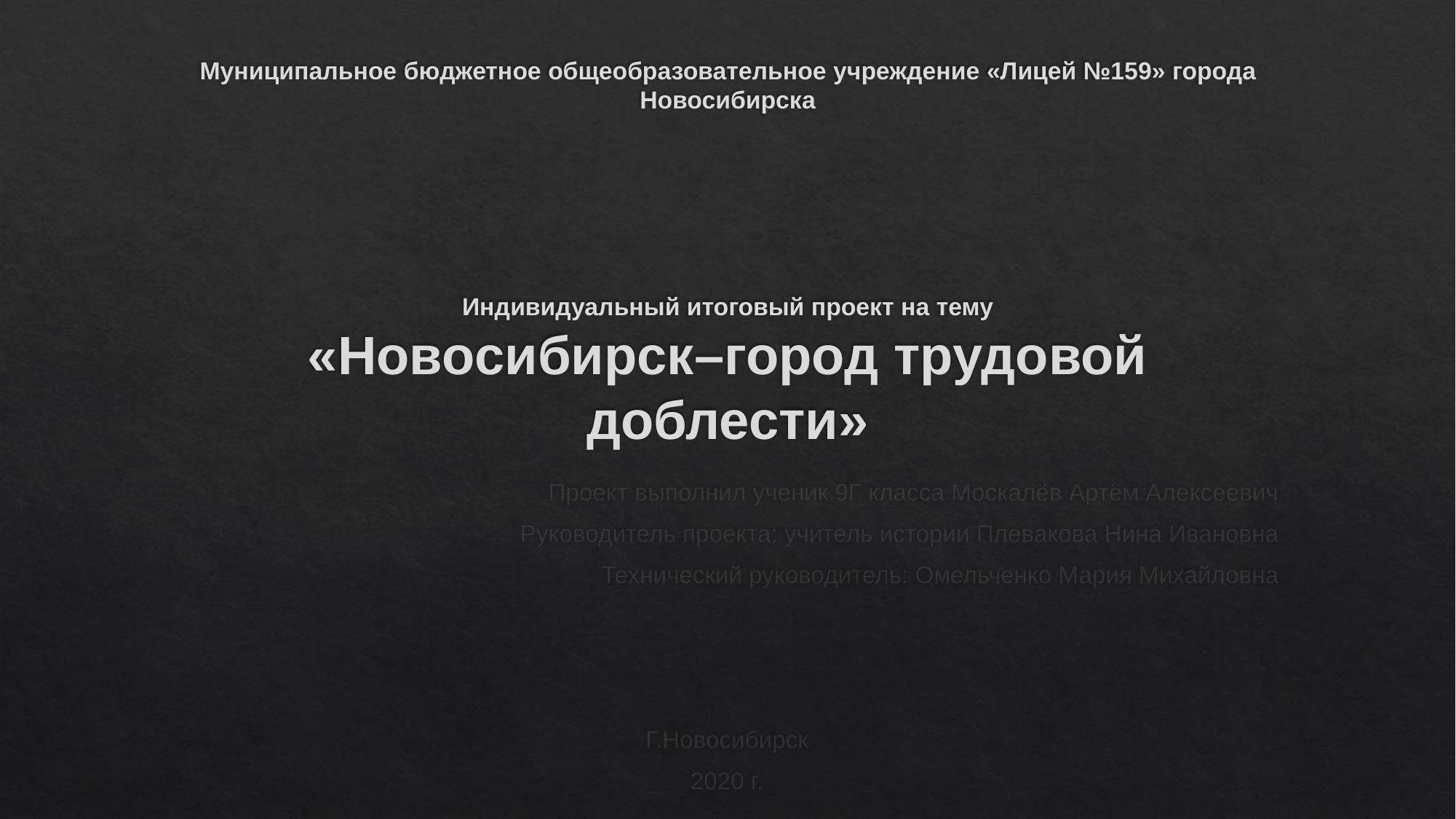

# Муниципальное бюджетное общеобразовательное учреждение «Лицей №159» города Новосибирска Индивидуальный итоговый проект на тему «Новосибирск–город трудовой доблести»

Проект выполнил ученик 9Г класса Москалёв Артём Алексеевич
Руководитель проекта: учитель истории Плевакова Нина Ивановна
Технический руководитель: Омельченко Мария Михайловна

Г.Новосибирск
2020 г.